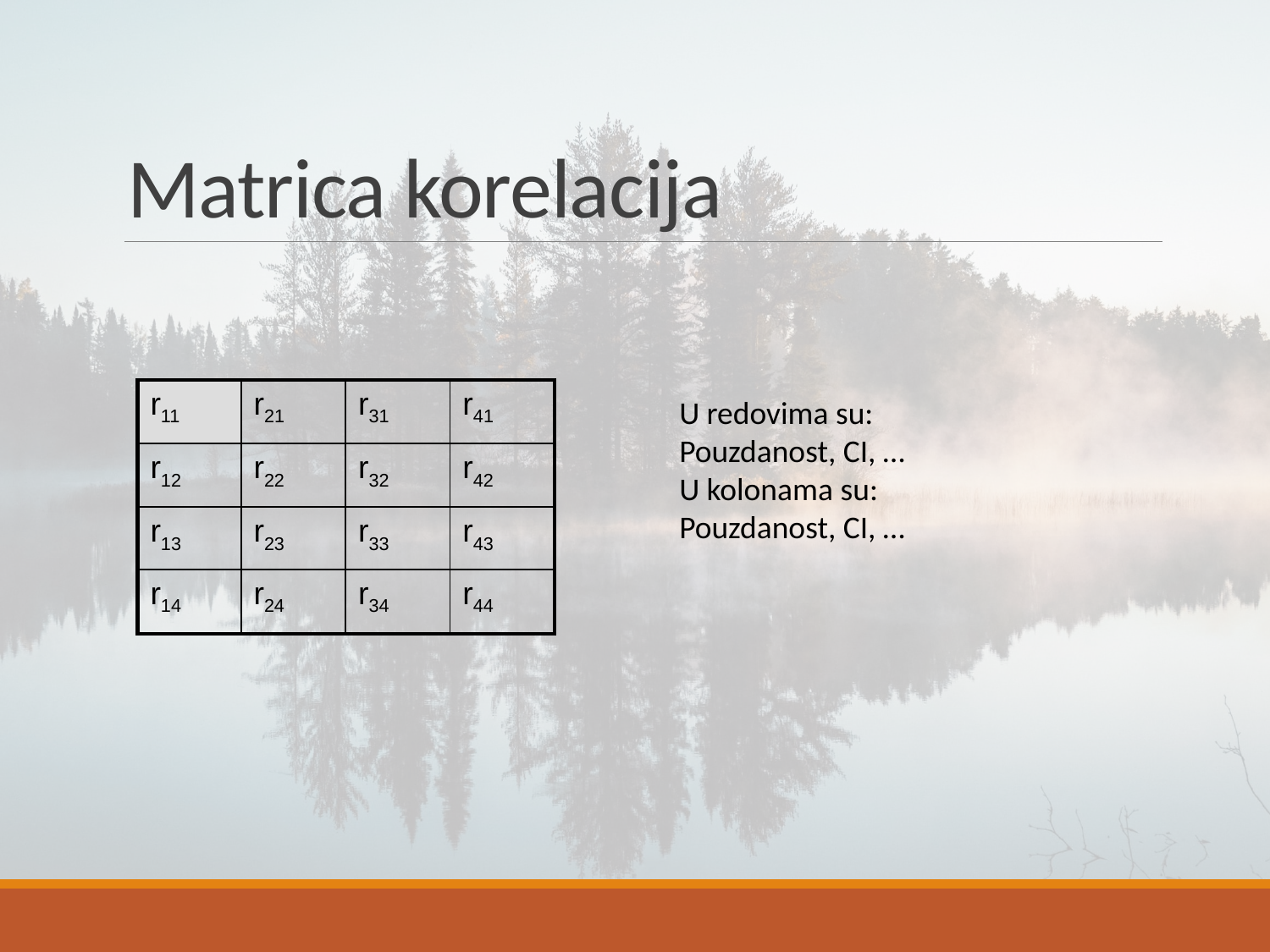

# Matrica korelacija
| r11 | r21 | r31 | r41 |
| --- | --- | --- | --- |
| r12 | r22 | r32 | r42 |
| r13 | r23 | r33 | r43 |
| r14 | r24 | r34 | r44 |
U redovima su:
Pouzdanost, CI, …
U kolonama su:
Pouzdanost, CI, …